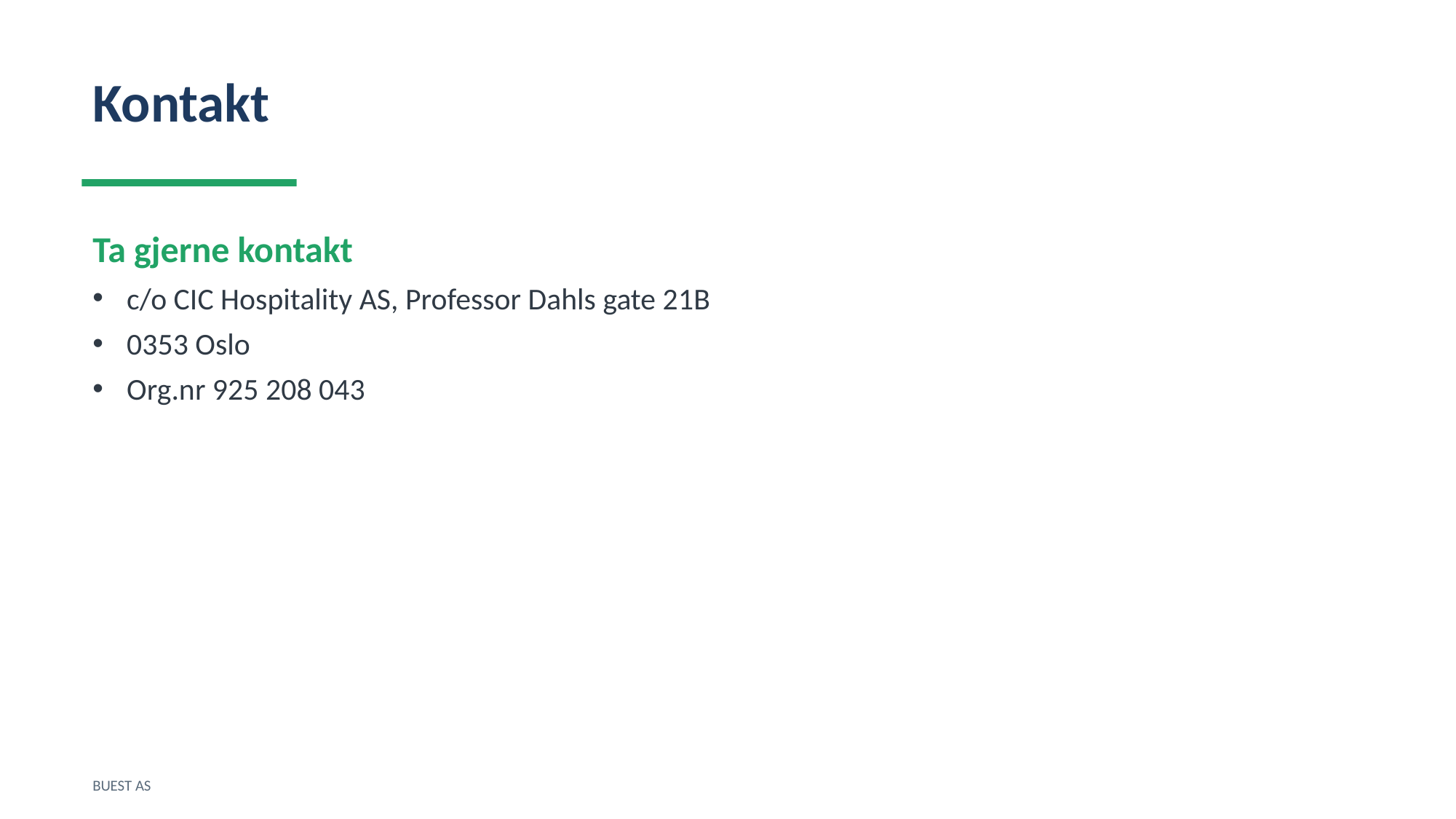

Kontakt

Ta gjerne kontakt
c/o CIC Hospitality AS, Professor Dahls gate 21B
0353 Oslo
Org.nr 925 208 043
BUEST AS